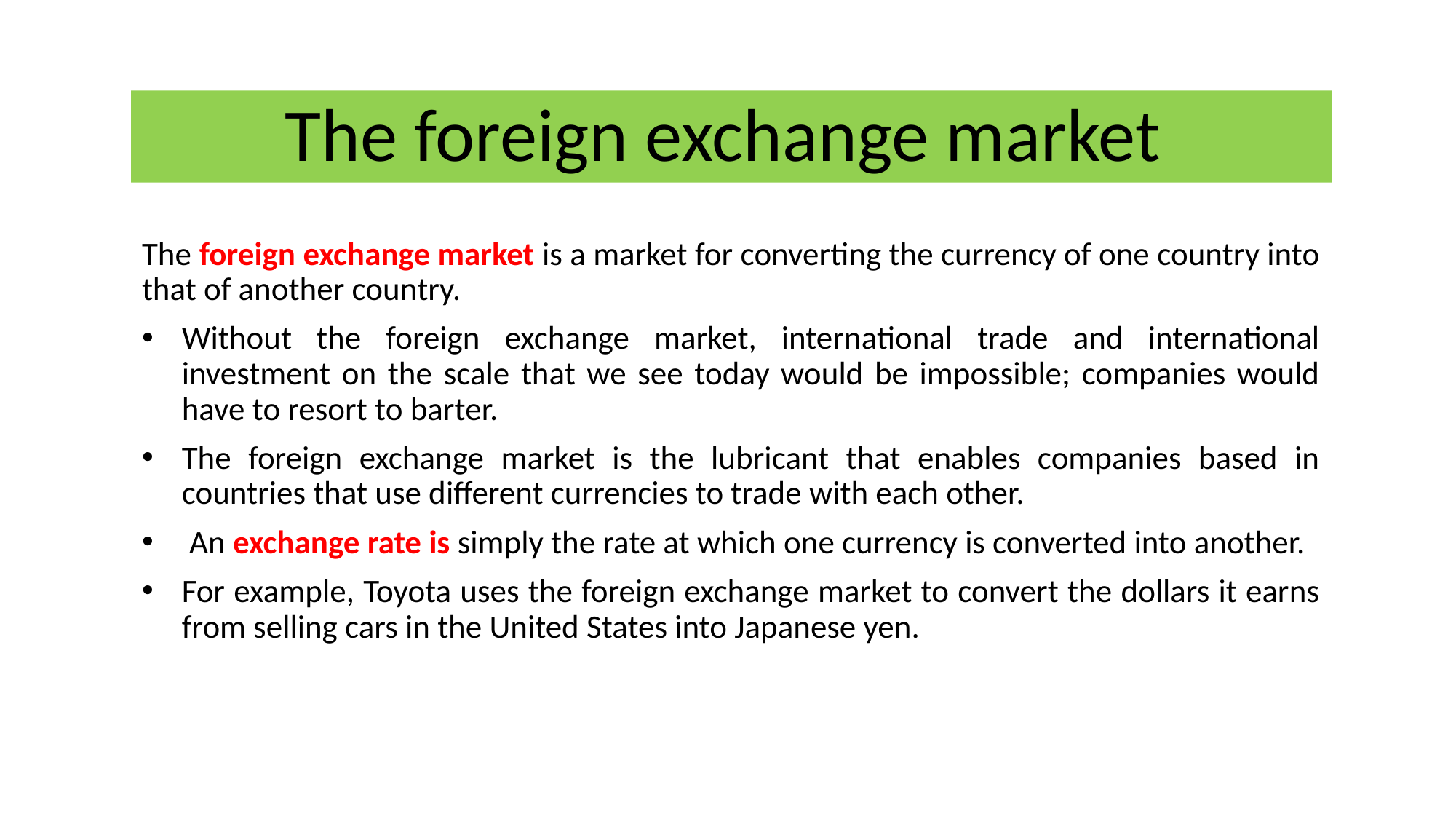

# The foreign exchange market
The foreign exchange market is a market for converting the currency of one country into that of another country.
Without the foreign exchange market, international trade and international investment on the scale that we see today would be impossible; companies would have to resort to barter.
The foreign exchange market is the lubricant that enables companies based in countries that use different currencies to trade with each other.
 An exchange rate is simply the rate at which one currency is converted into another.
For example, Toyota uses the foreign exchange market to convert the dollars it earns from selling cars in the United States into Japanese yen.